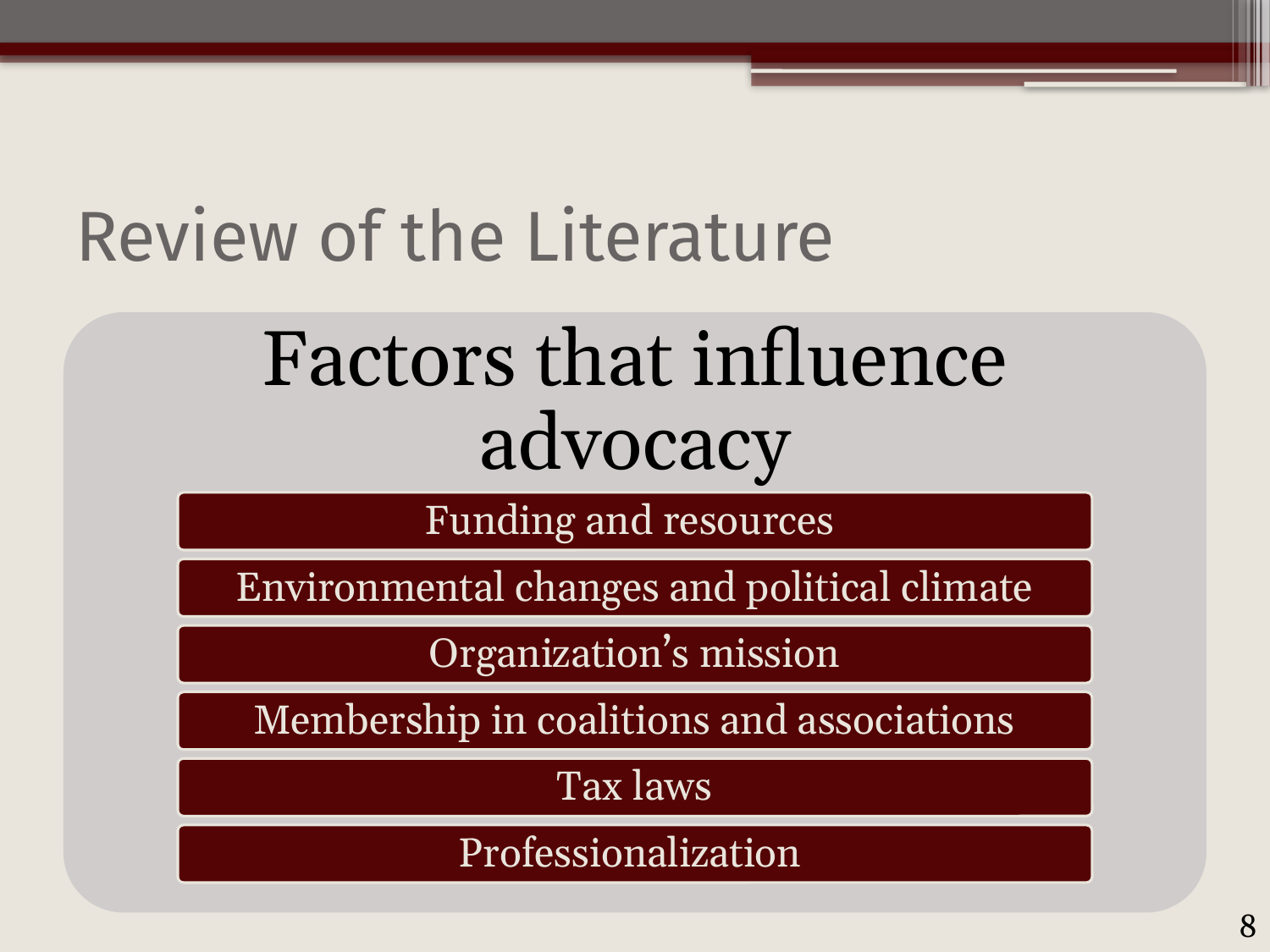

# Review of the Literature
Factors that influence advocacy
Funding and resources
Environmental changes and political climate
Organization’s mission
Membership in coalitions and associations
Tax laws
Professionalization
8